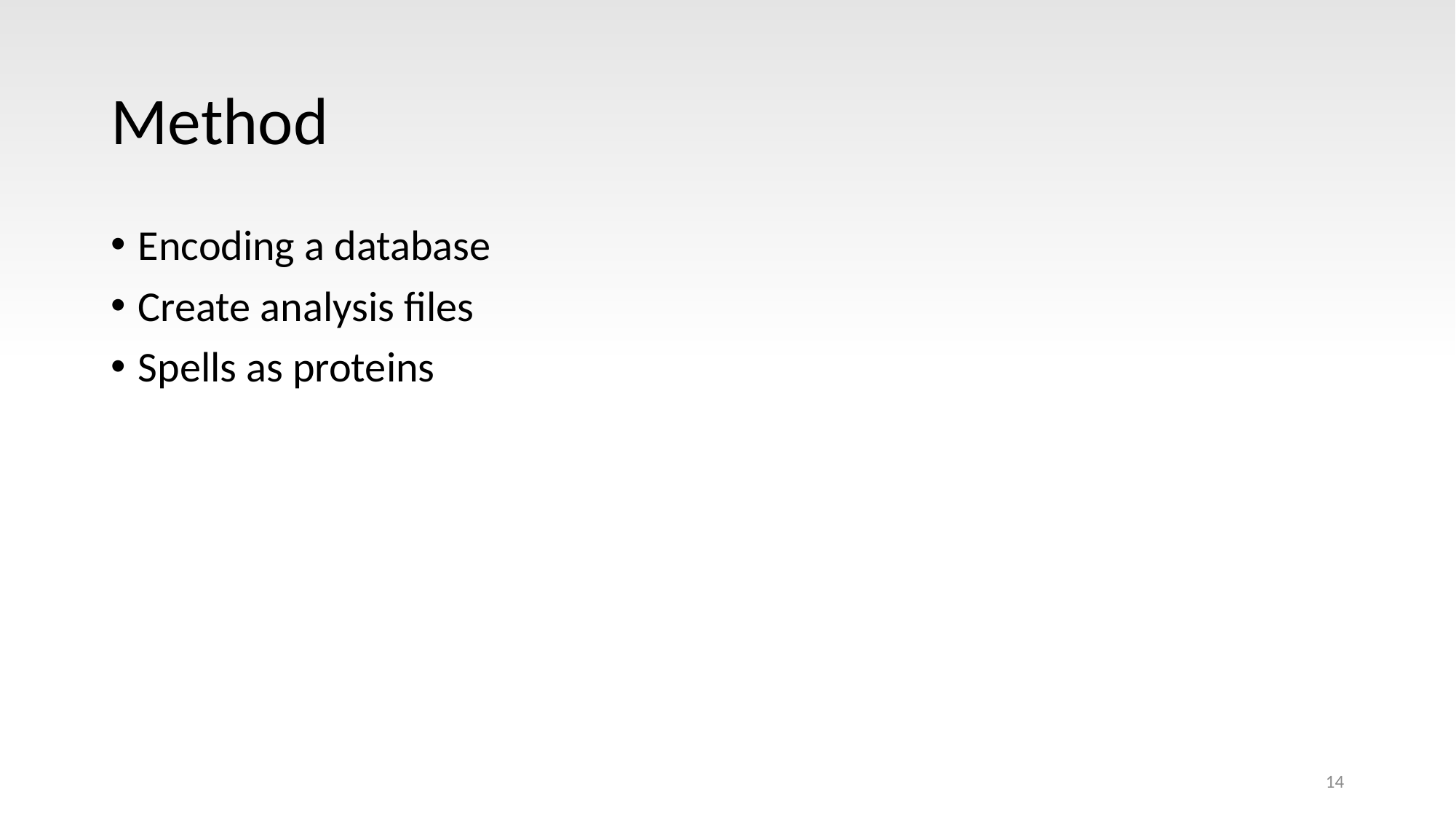

# Method
Encoding a database
Create analysis files
Spells as proteins
14